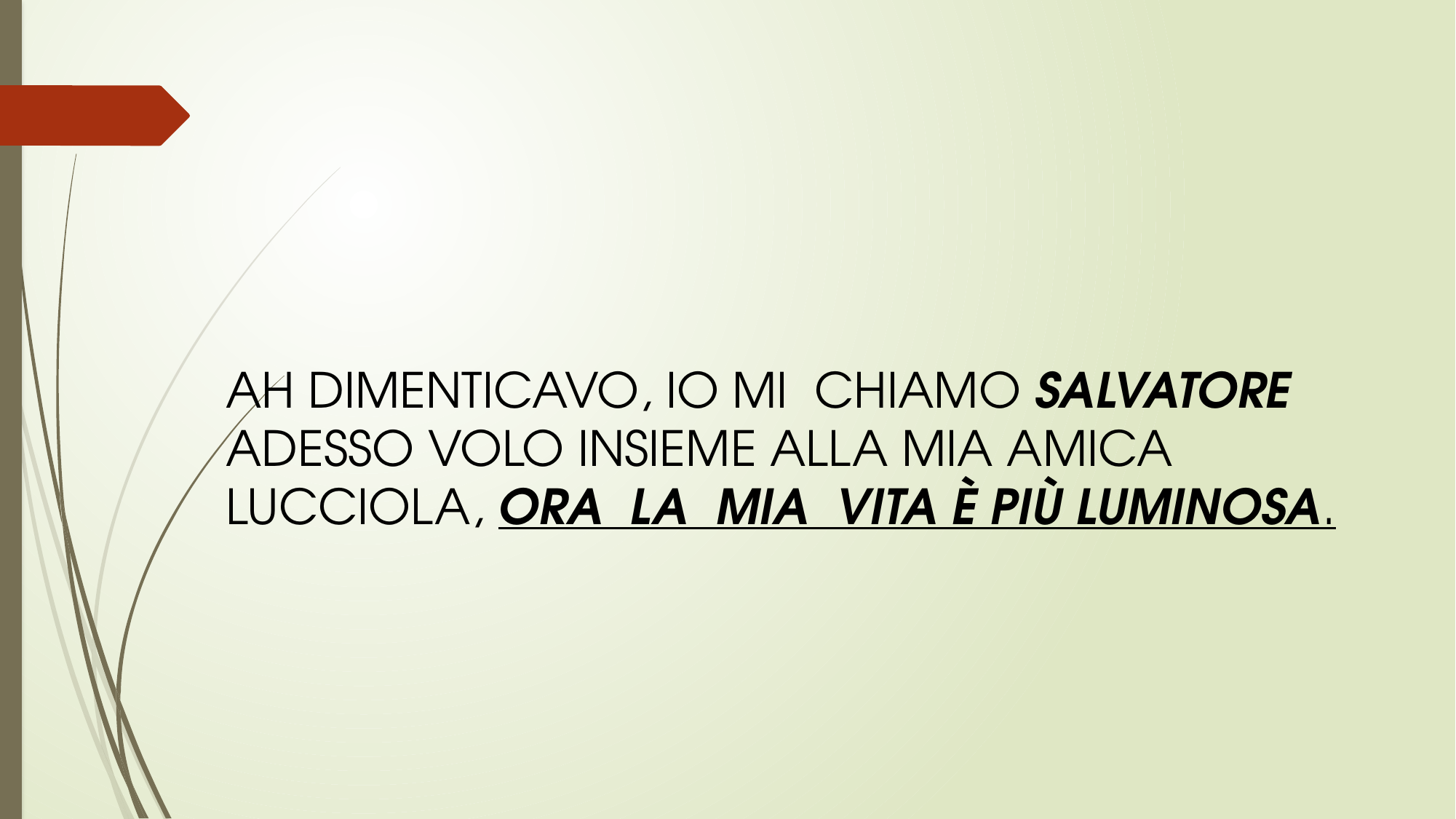

Ah dimenticavo, io mi  chiamo SALVatore adesso volo insieme alla mia amica lucciola, ora  la  mia  vita è più luminosa.